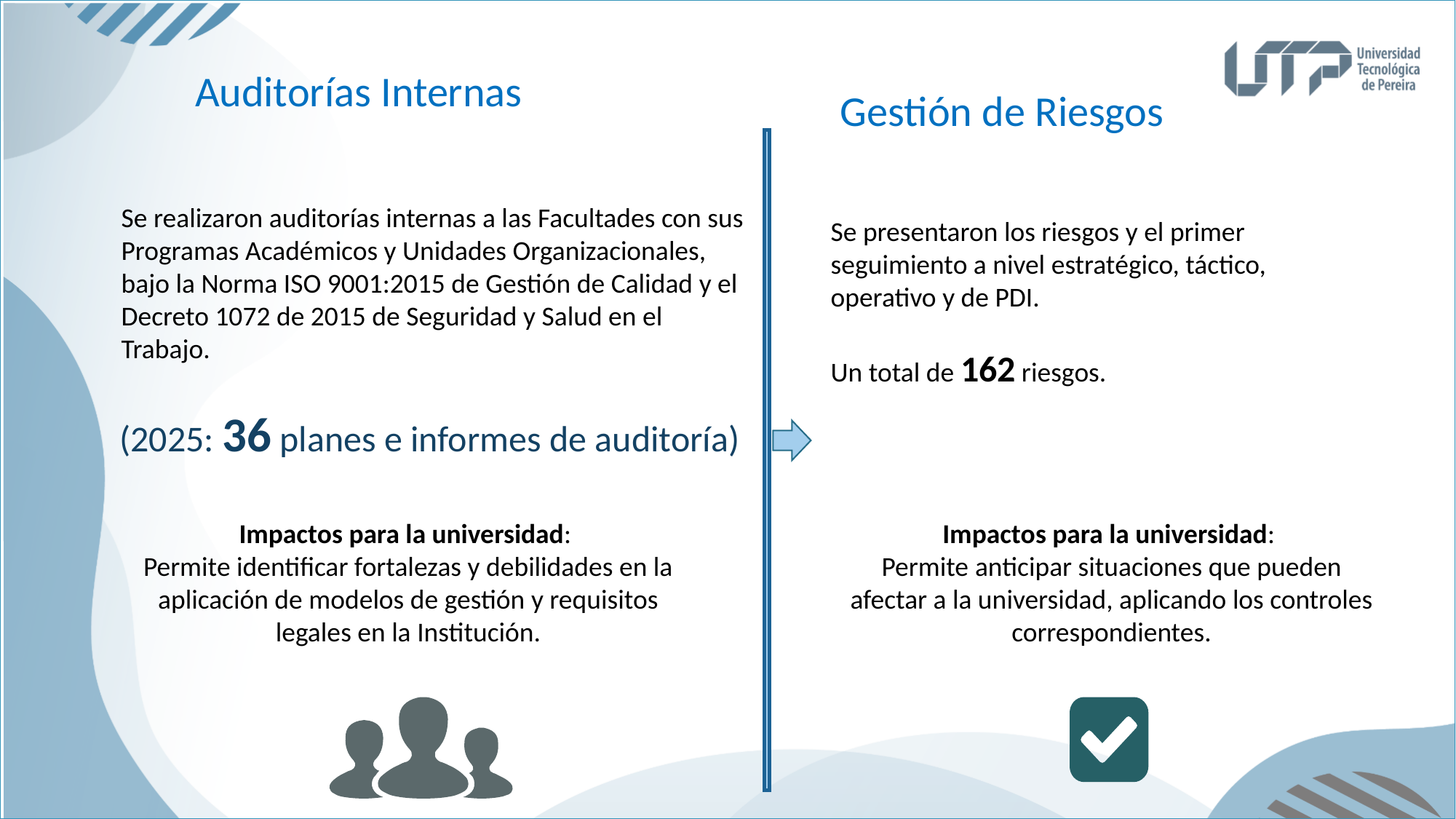

Auditorías Internas
Gestión de Riesgos

Se realizaron auditorías internas a las Facultades con sus Programas Académicos y Unidades Organizacionales, bajo la Norma ISO 9001:2015 de Gestión de Calidad y el Decreto 1072 de 2015 de Seguridad y Salud en el Trabajo.

Se presentaron los riesgos y el primer seguimiento a nivel estratégico, táctico,  operativo y de PDI.

Un total de 162 riesgos.

(2025: 36 planes e informes de auditoría)

Impactos para la universidad:
Permite identificar fortalezas y debilidades en la aplicación de modelos de gestión y requisitos legales en la Institución.
Impactos para la universidad:
Permite anticipar situaciones que pueden afectar a la universidad, aplicando los controles correspondientes.